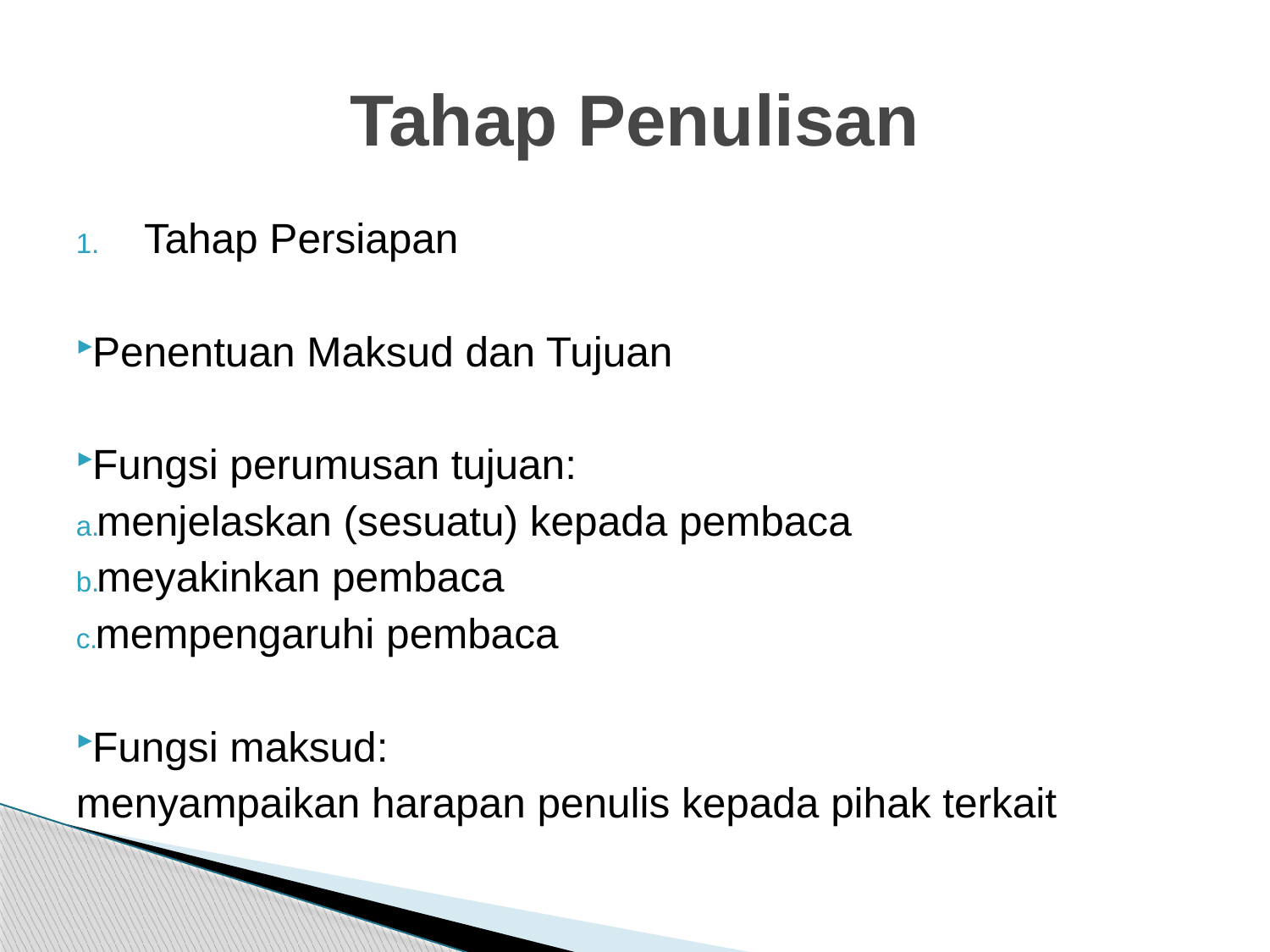

# Tahap Penulisan
Tahap Persiapan

Penentuan Maksud dan Tujuan

Fungsi perumusan tujuan:
menjelaskan (sesuatu) kepada pembaca
meyakinkan pembaca
mempengaruhi pembaca

Fungsi maksud:
menyampaikan harapan penulis kepada pihak terkait